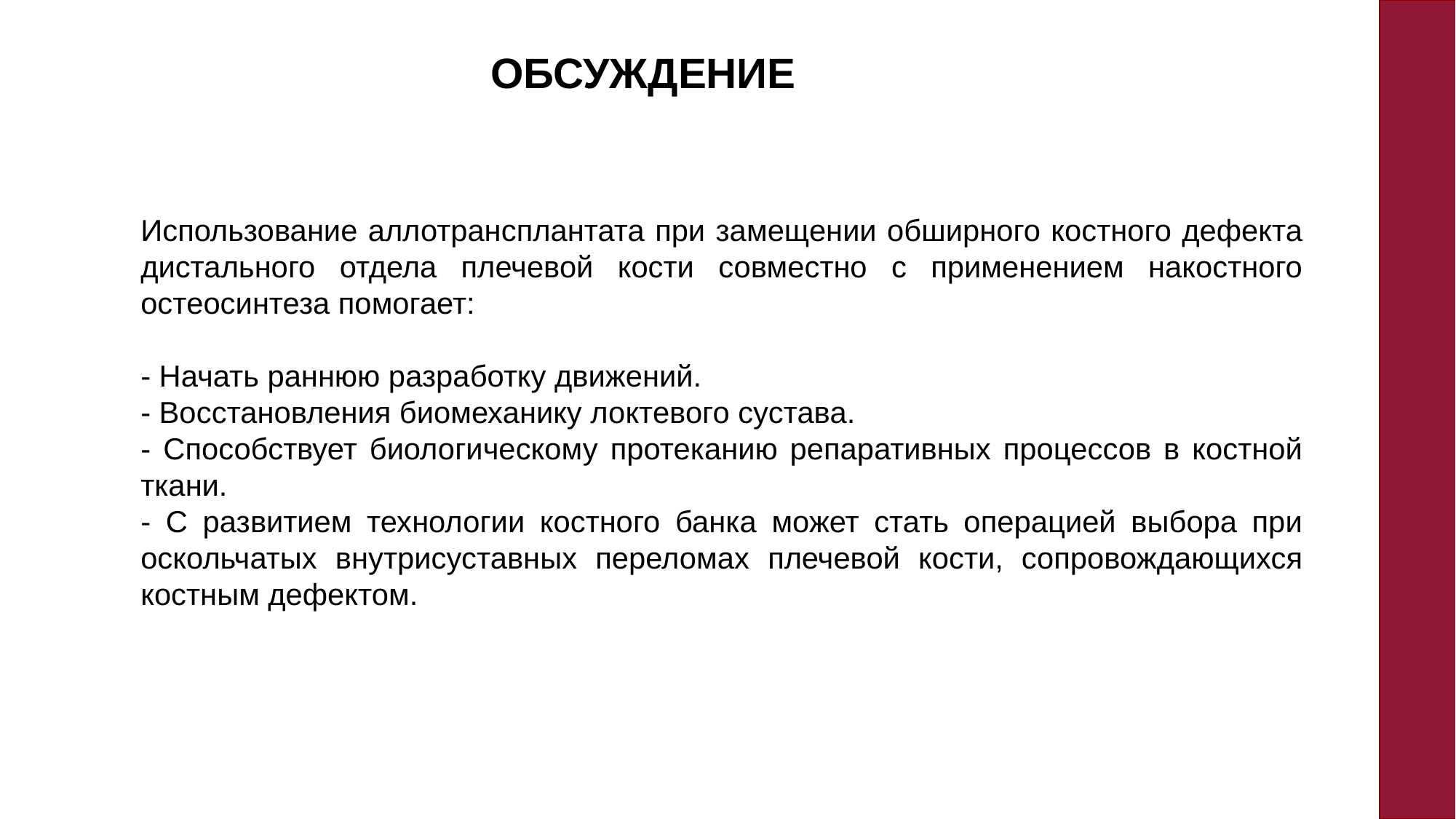

ОБСУЖДЕНИЕ

Использование аллотрансплантата при замещении обширного костного дефекта дистального отдела плечевой кости совместно с применением накостного остеосинтеза помогает:

- Начать раннюю разработку движений.
- Восстановления биомеханику локтевого сустава.
- Способствует биологическому протеканию репаративных процессов в костной ткани.
- С развитием технологии костного банка может стать операцией выбора при оскольчатых внутрисуставных переломах плечевой кости, сопровождающихся костным дефектом.